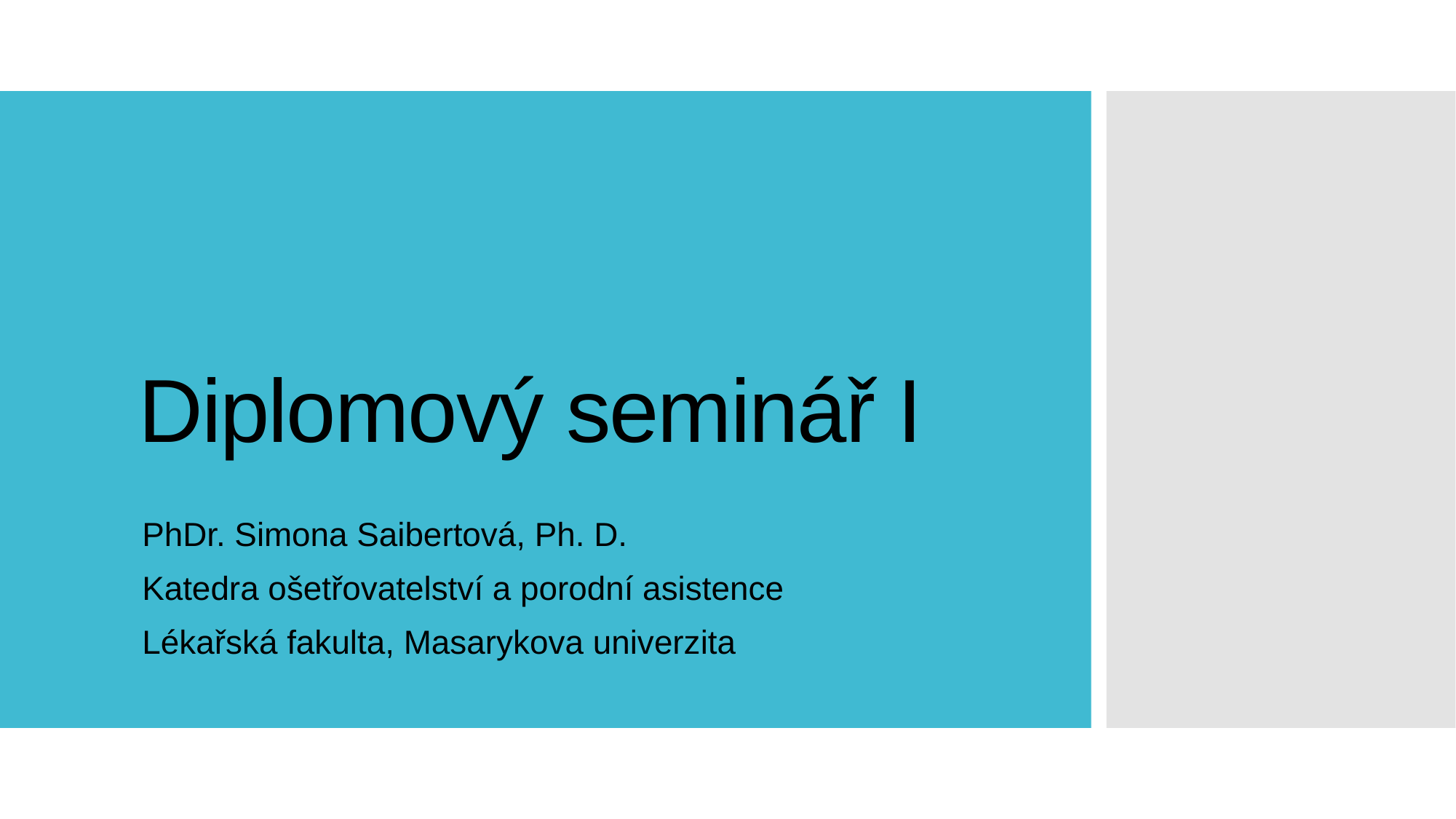

# Diplomový seminář I
PhDr. Simona Saibertová, Ph. D.
Katedra ošetřovatelství a porodní asistence
Lékařská fakulta, Masarykova univerzita